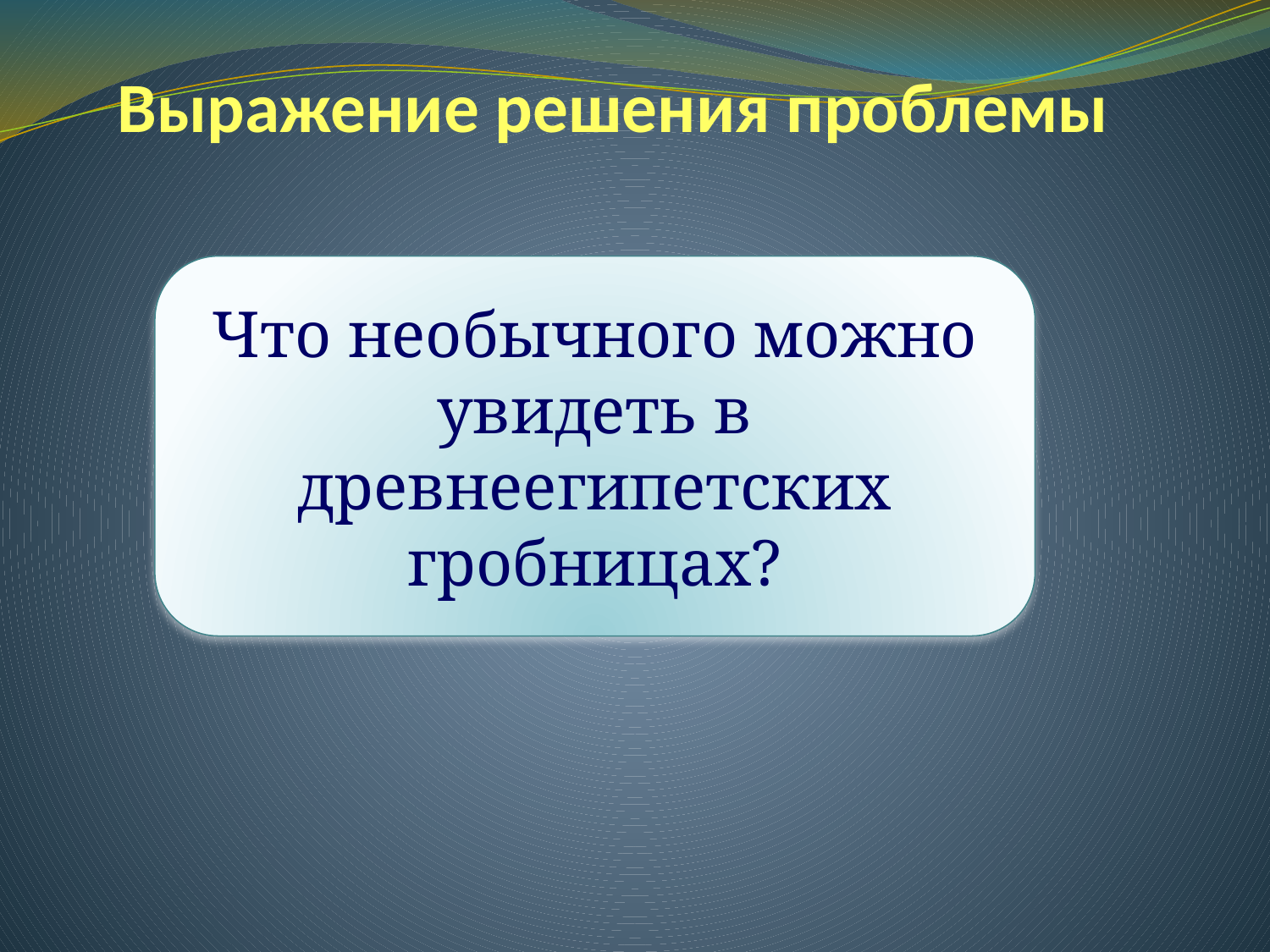

# Выражение решения проблемы
Что необычного можно увидеть в древнеегипетских гробницах?